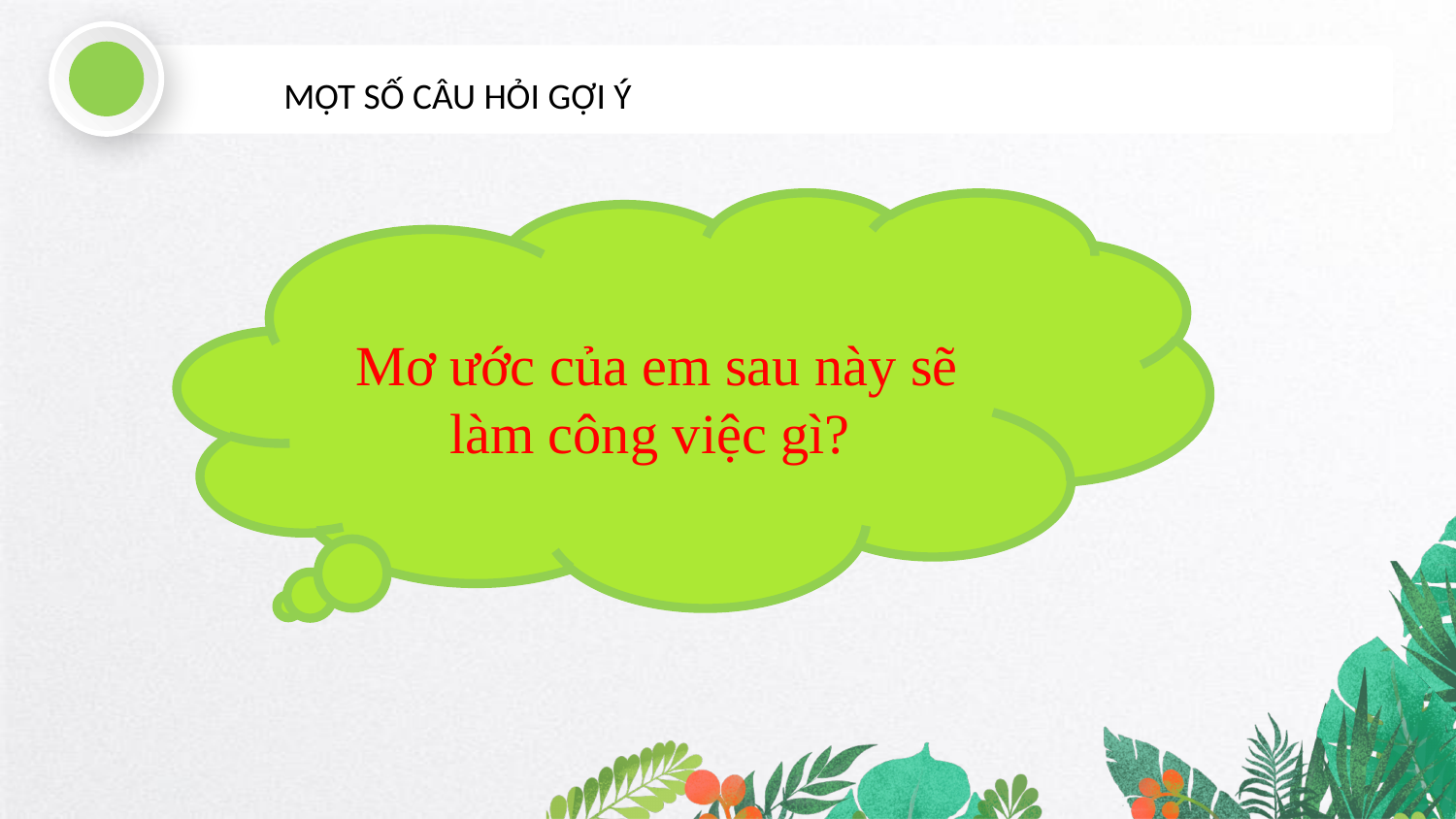

MỘT SỐ CÂU HỎI GỢI Ý

Mơ ước của em sau này sẽ làm công việc gì?